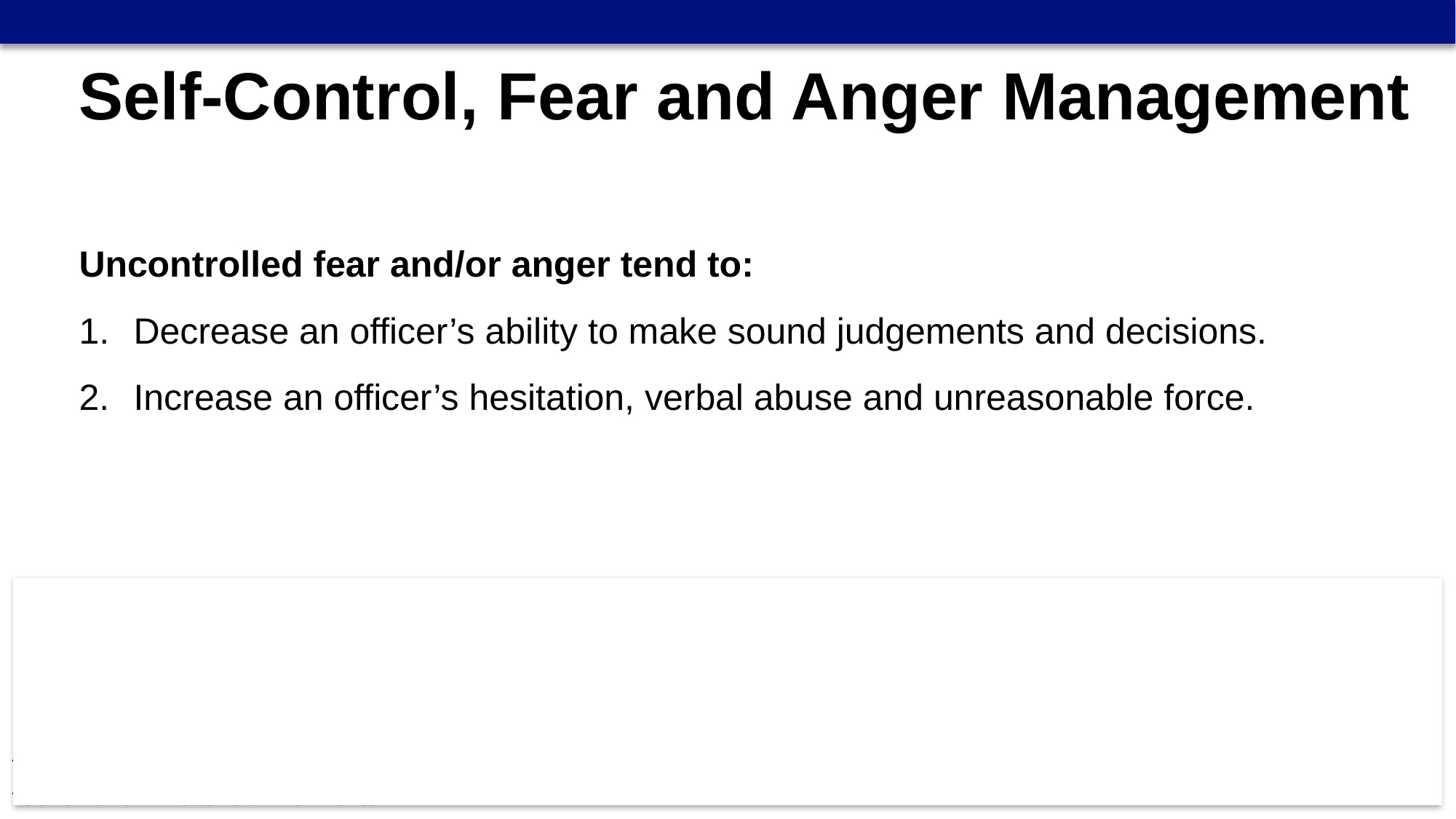

Self-Control, Fear and Anger Management
Uncontrolled fear and/or anger tend to:
Decrease an officer’s ability to make sound judgements and decisions.
Increase an officer’s hesitation, verbal abuse and unreasonable force.